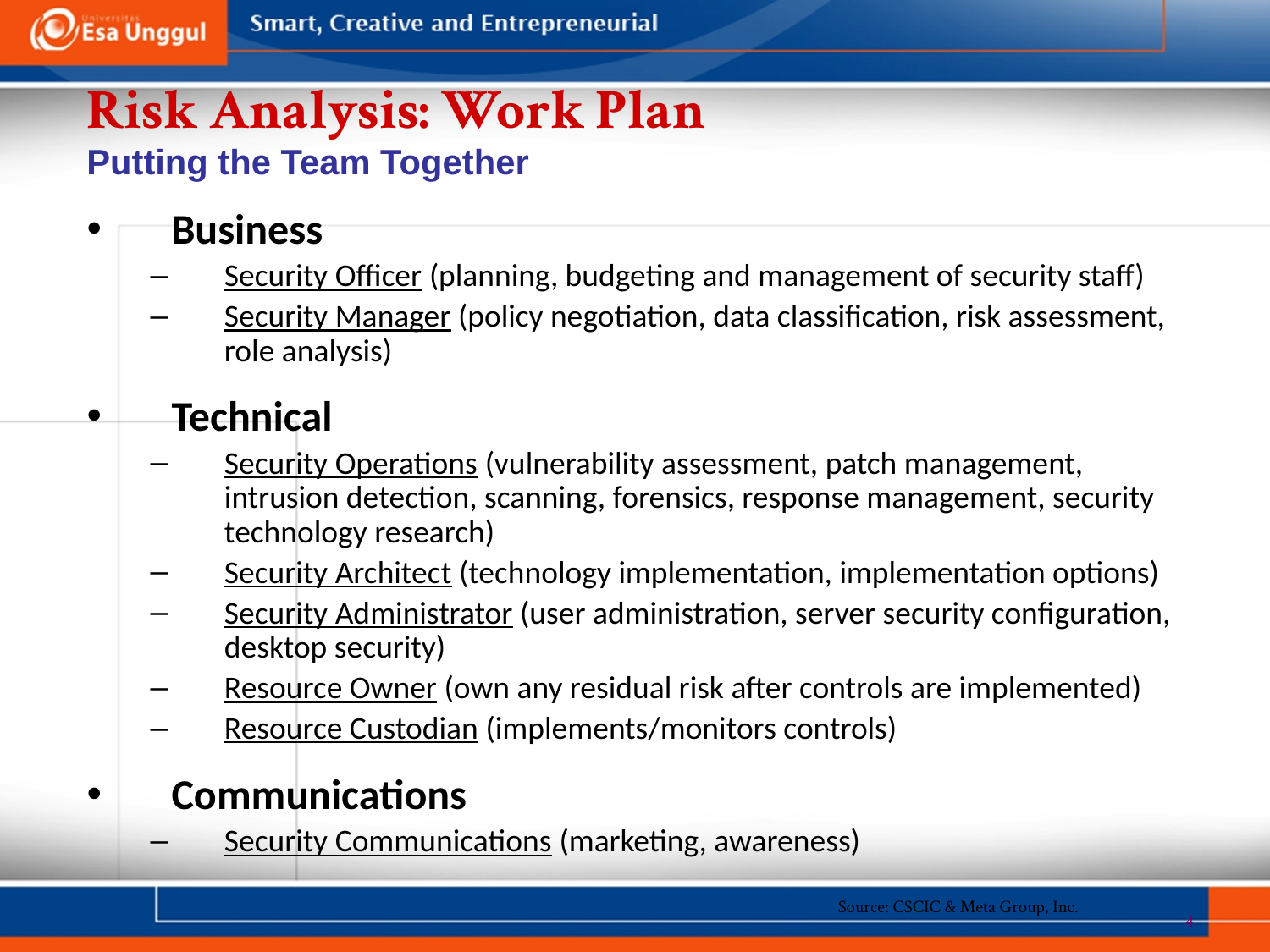

Risk Analysis: Work Plan
Putting the Team Together
Business
Security Officer (planning, budgeting and management of security staff)
Security Manager (policy negotiation, data classification, risk assessment, role analysis)

Technical
Security Operations (vulnerability assessment, patch management, intrusion detection, scanning, forensics, response management, security technology research)
Security Architect (technology implementation, implementation options)
Security Administrator (user administration, server security configuration, desktop security)
Resource Owner (own any residual risk after controls are implemented)
Resource Custodian (implements/monitors controls)

Communications
Security Communications (marketing, awareness)

4
Source: CSCIC & Meta Group, Inc.